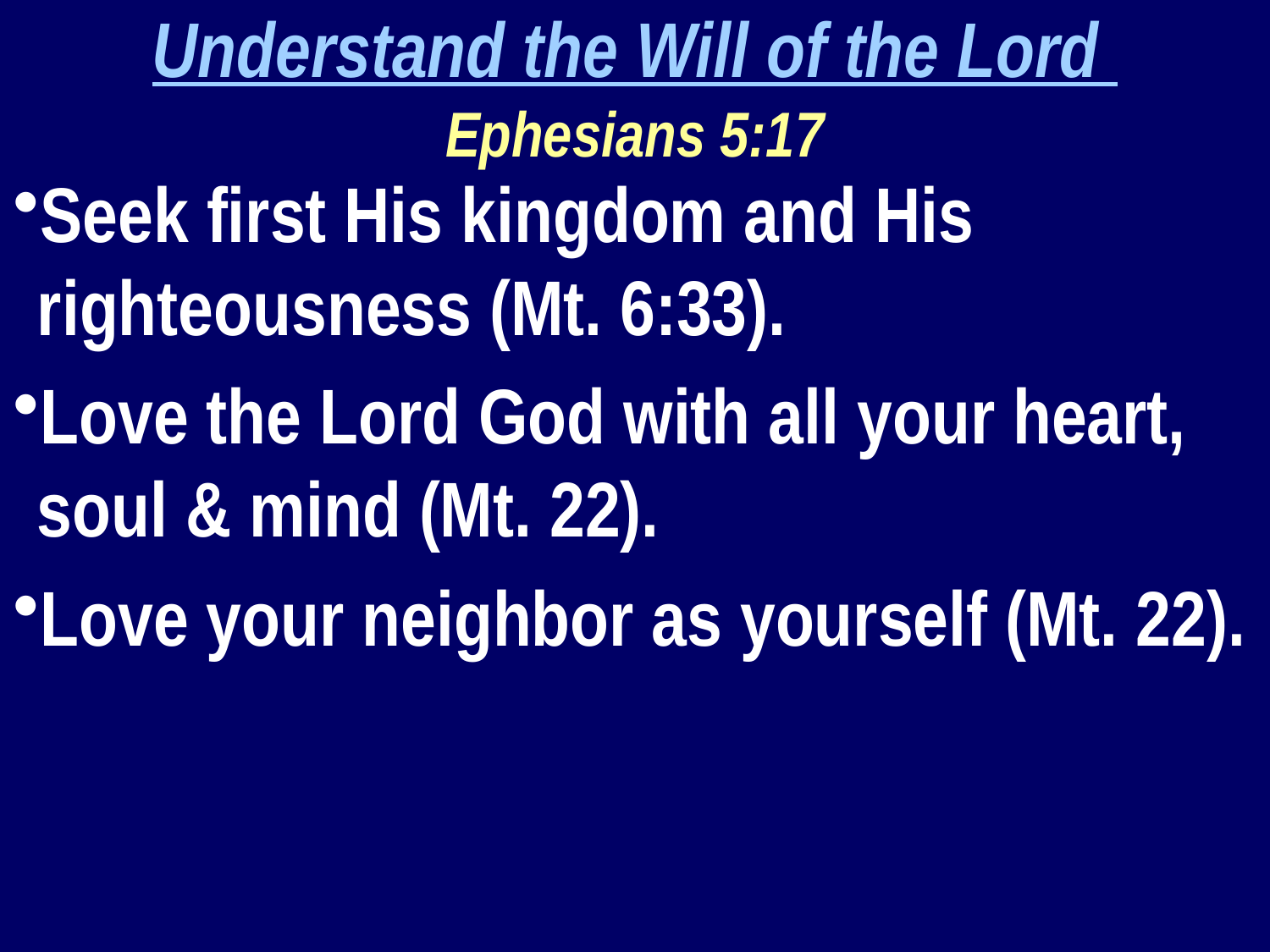

Understand the Will of the Lord
Ephesians 5:17
Seek first His kingdom and His righteousness (Mt. 6:33).
Love the Lord God with all your heart, soul & mind (Mt. 22).
Love your neighbor as yourself (Mt. 22).